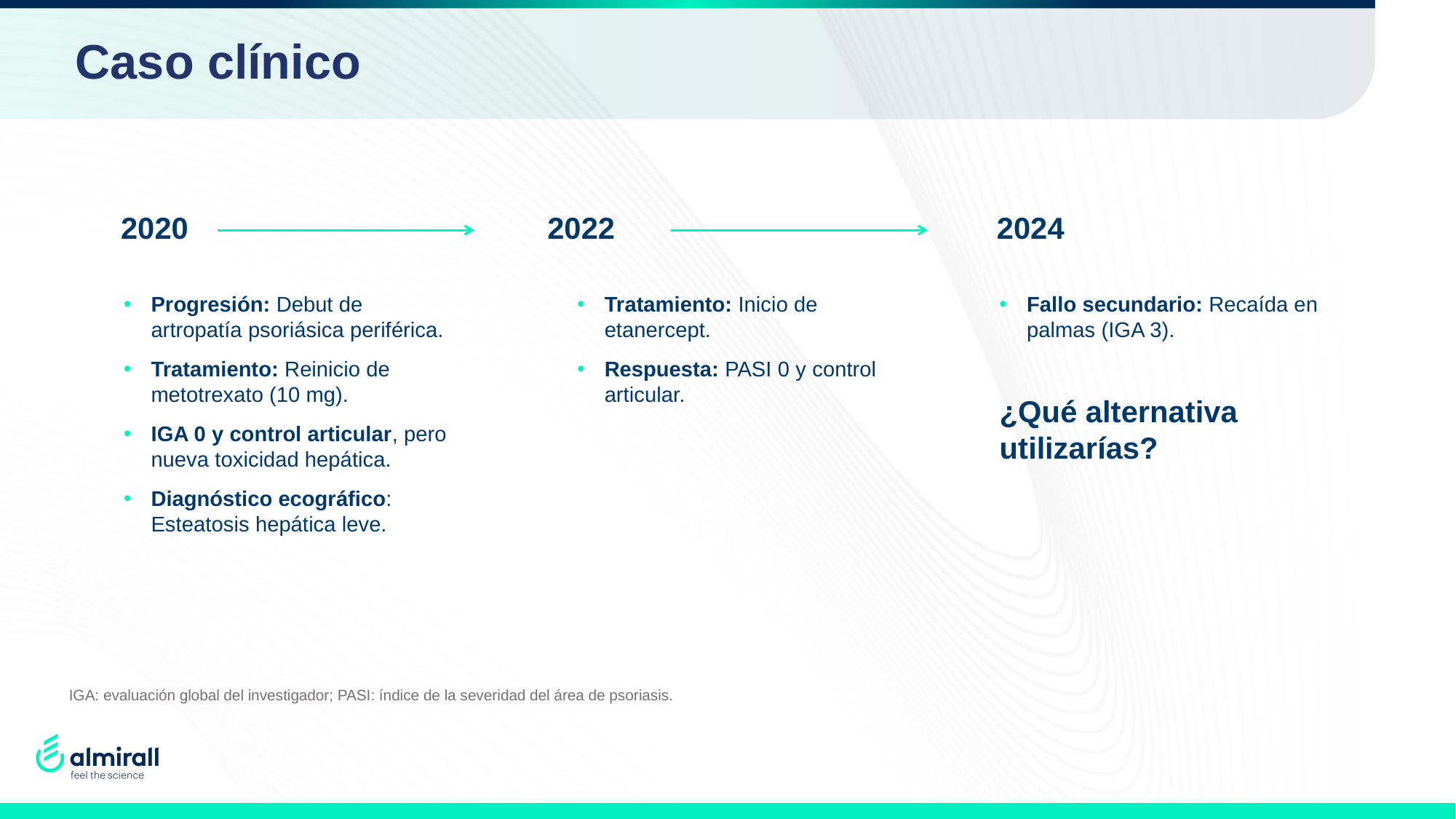

# Caso clínico
2020
2022
2024
Progresión: Debut de artropatía psoriásica periférica.
Tratamiento: Reinicio de metotrexato (10 mg).
IGA 0 y control articular, pero nueva toxicidad hepática.
Diagnóstico ecográfico: Esteatosis hepática leve.

Tratamiento: Inicio de etanercept.
Respuesta: PASI 0 y control articular.

Fallo secundario: Recaída en palmas (IGA 3).
¿Qué alternativa utilizarías?

IGA: evaluación global del investigador; PASI: índice de la severidad del área de psoriasis.